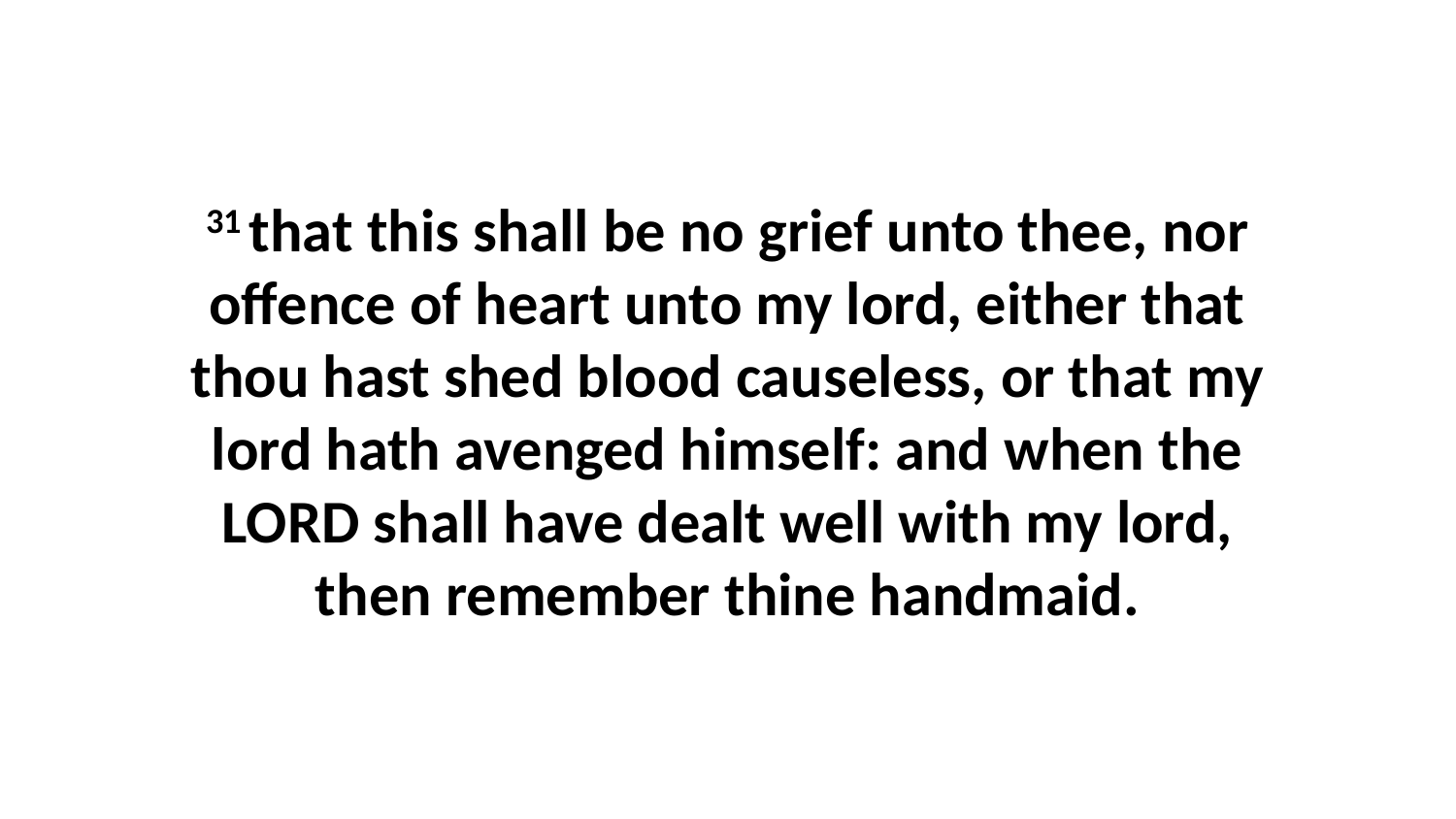

31 that this shall be no grief unto thee, nor offence of heart unto my lord, either that thou hast shed blood causeless, or that my lord hath avenged himself: and when the LORD shall have dealt well with my lord, then remember thine handmaid.